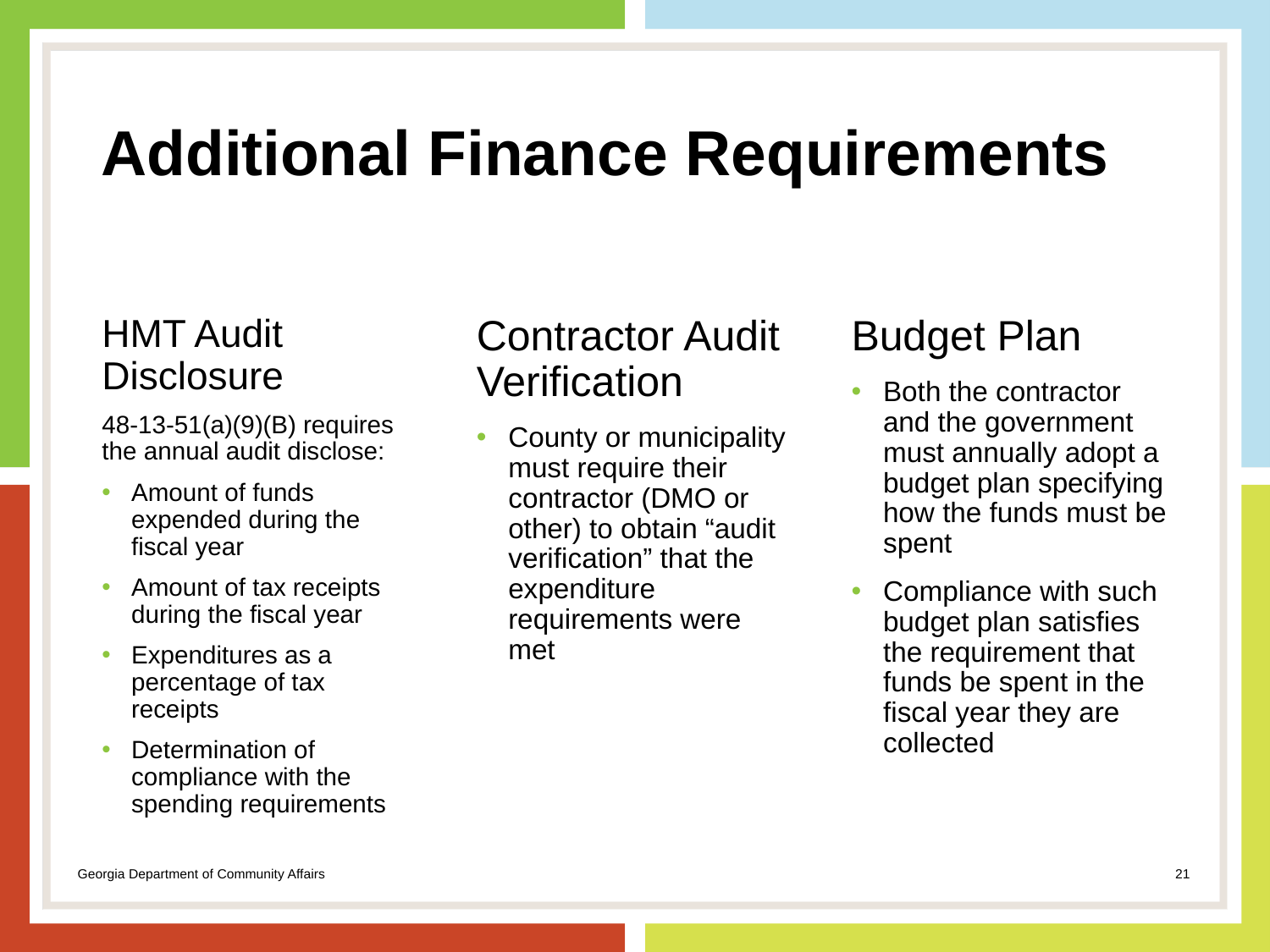

# Additional Finance Requirements
Contractor Audit Verification
County or municipality must require their contractor (DMO or other) to obtain “audit verification” that the expenditure requirements were met
Budget Plan
Both the contractor and the government must annually adopt a budget plan specifying how the funds must be spent
Compliance with such budget plan satisfies the requirement that funds be spent in the fiscal year they are collected

HMT Audit Disclosure
48-13-51(a)(9)(B) requires the annual audit disclose:
Amount of funds expended during the fiscal year
Amount of tax receipts during the fiscal year
Expenditures as a percentage of tax receipts
Determination of compliance with the spending requirements